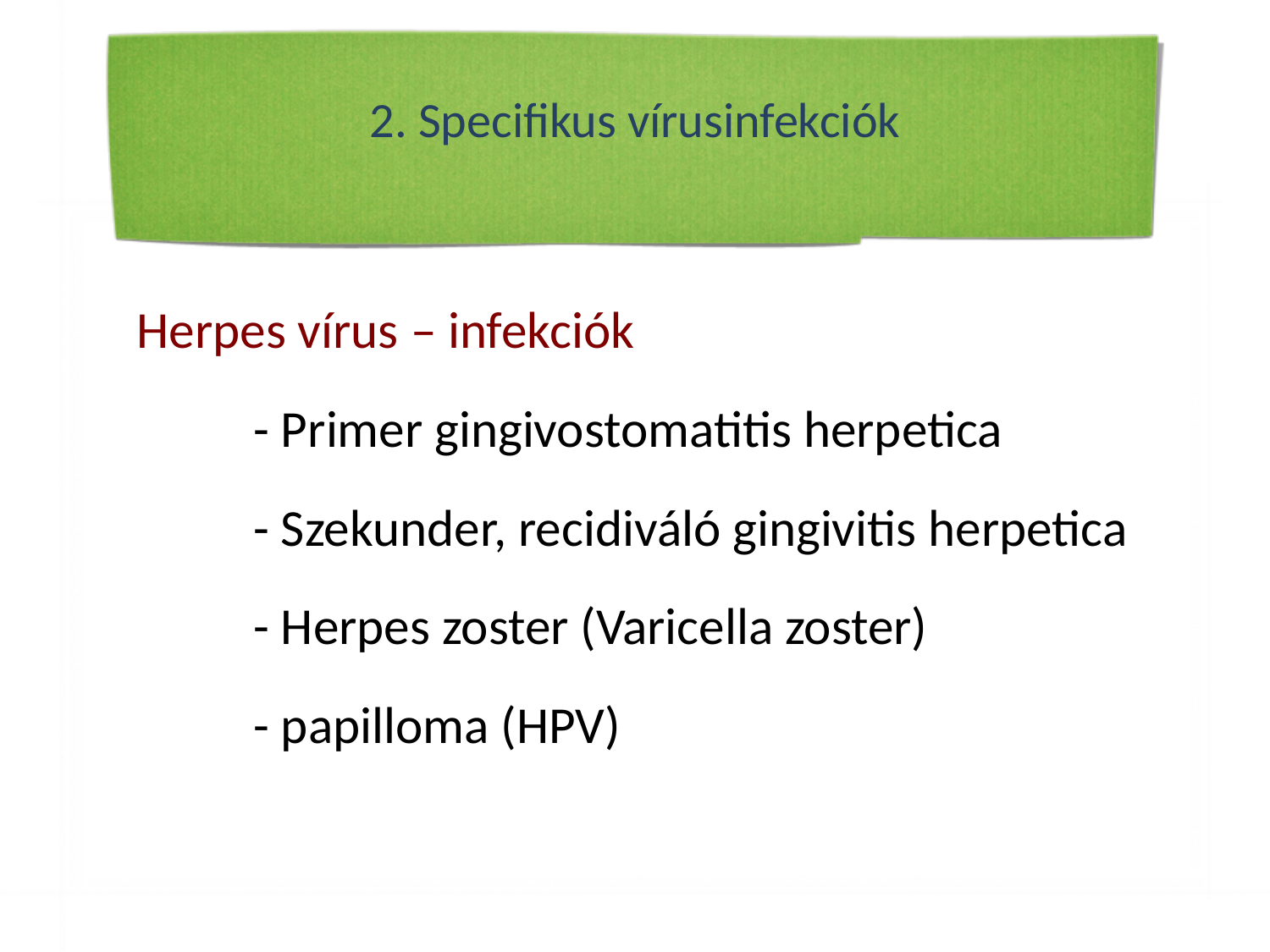

# 2. Specifikus vírusinfekciók
Herpes vírus – infekciók
		- Primer gingivostomatitis herpetica
 		- Szekunder, recidiváló gingivitis herpetica
		- Herpes zoster (Varicella zoster)
		- papilloma (HPV)